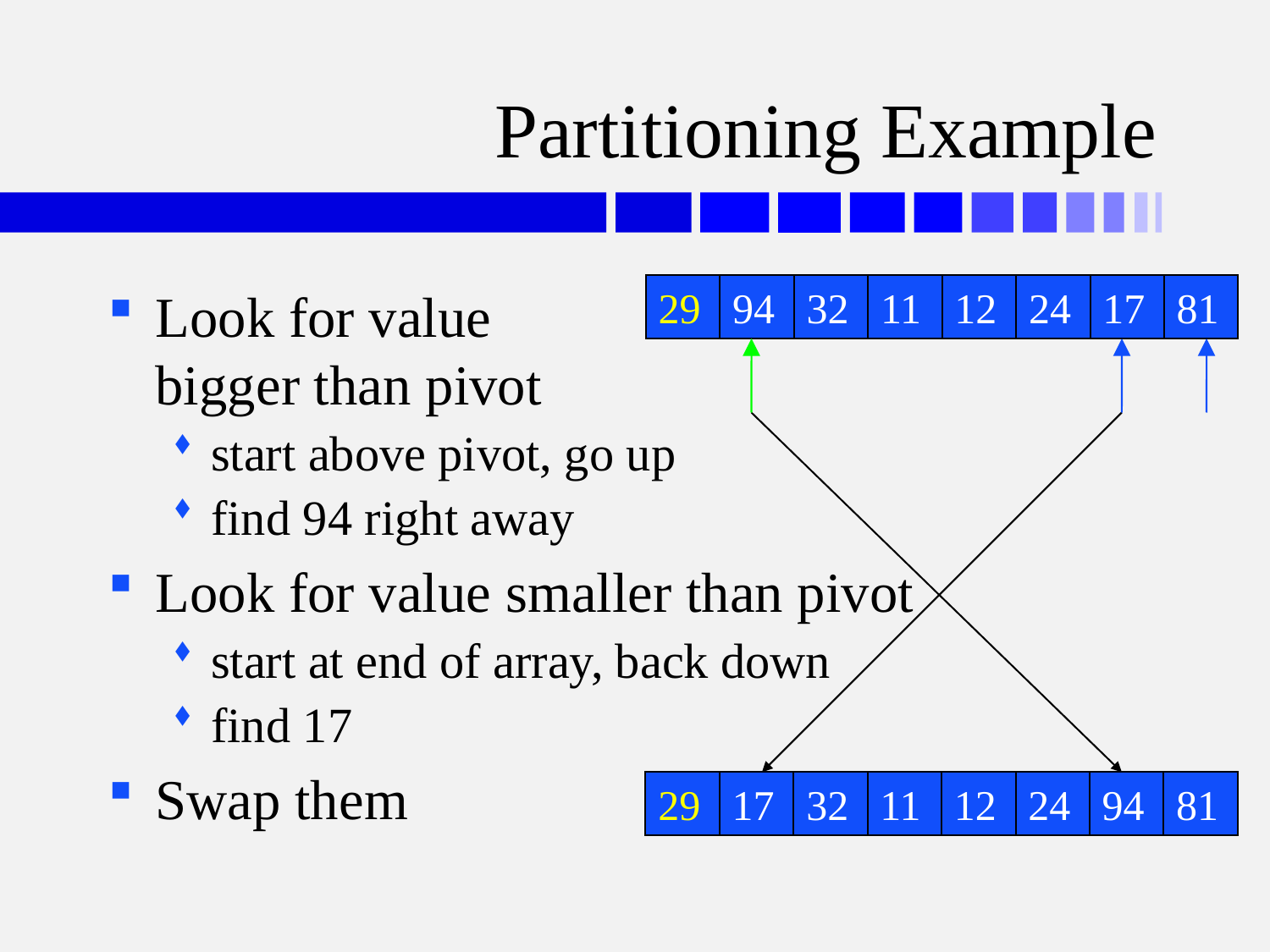

# Partitioning Example
Look for value
bigger than pivot
start above pivot, go up
find 94 right away
Look for value smaller than pivot
start at end of array, back down
find 17
Swap them
29
94
32
11
12
24
17
81

29
17
32
11
12
24
94
81